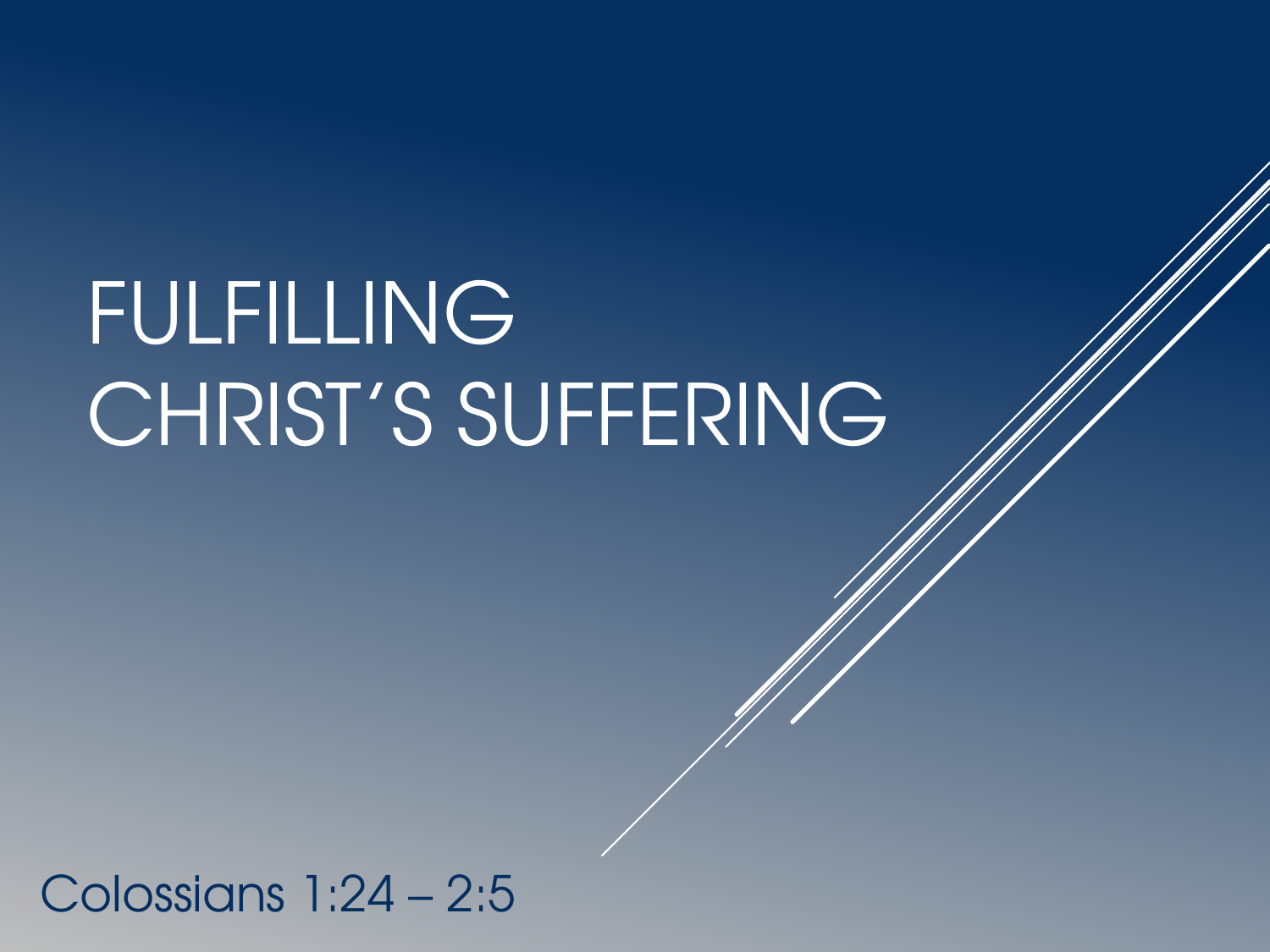

# Fulfilling Christ’s Suffering

Colossians 1:24 – 2:5